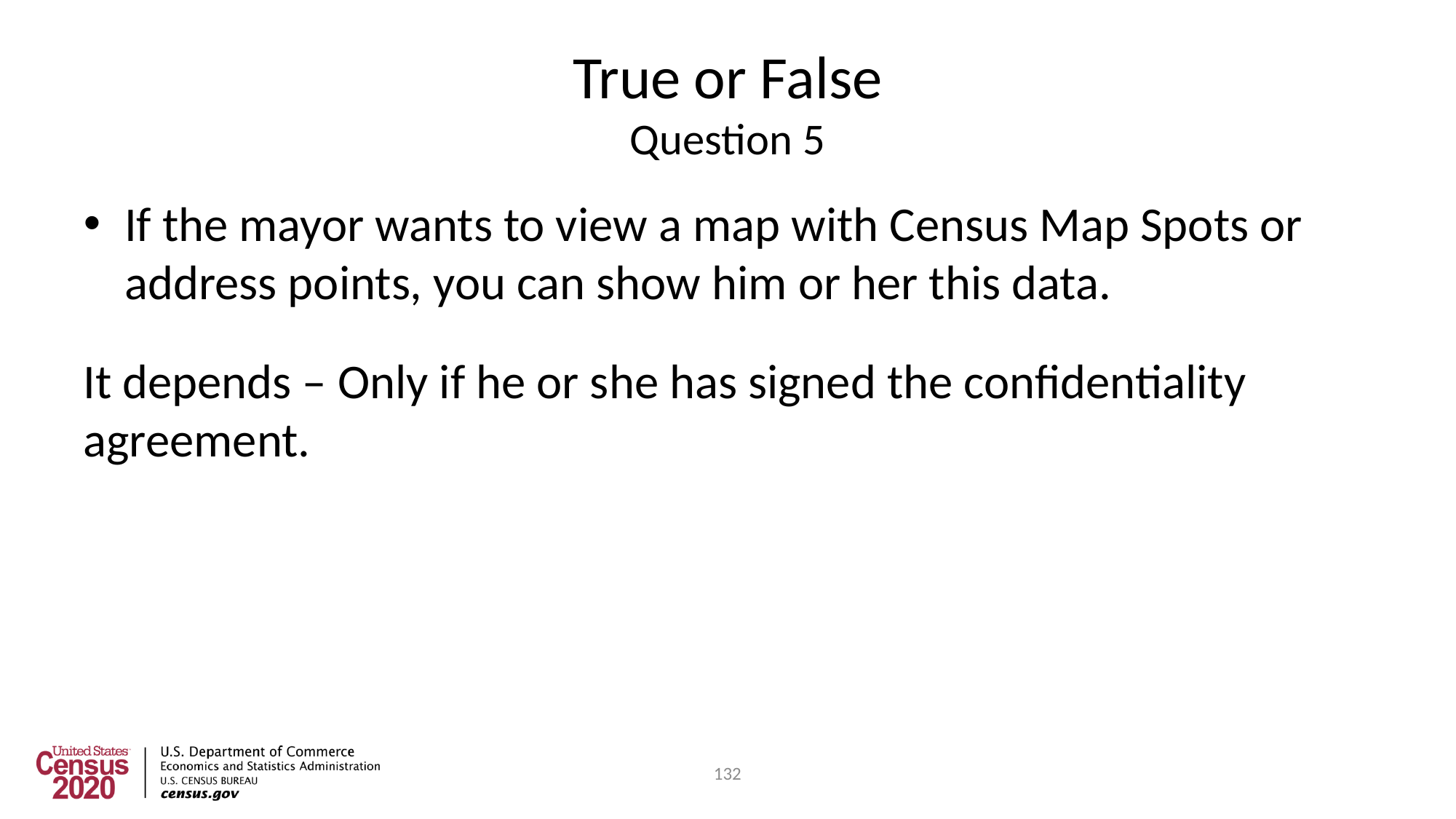

# True or False Question 5
If the mayor wants to view a map with Census Map Spots or address points, you can show him or her this data.
It depends – Only if he or she has signed the confidentiality agreement.
132